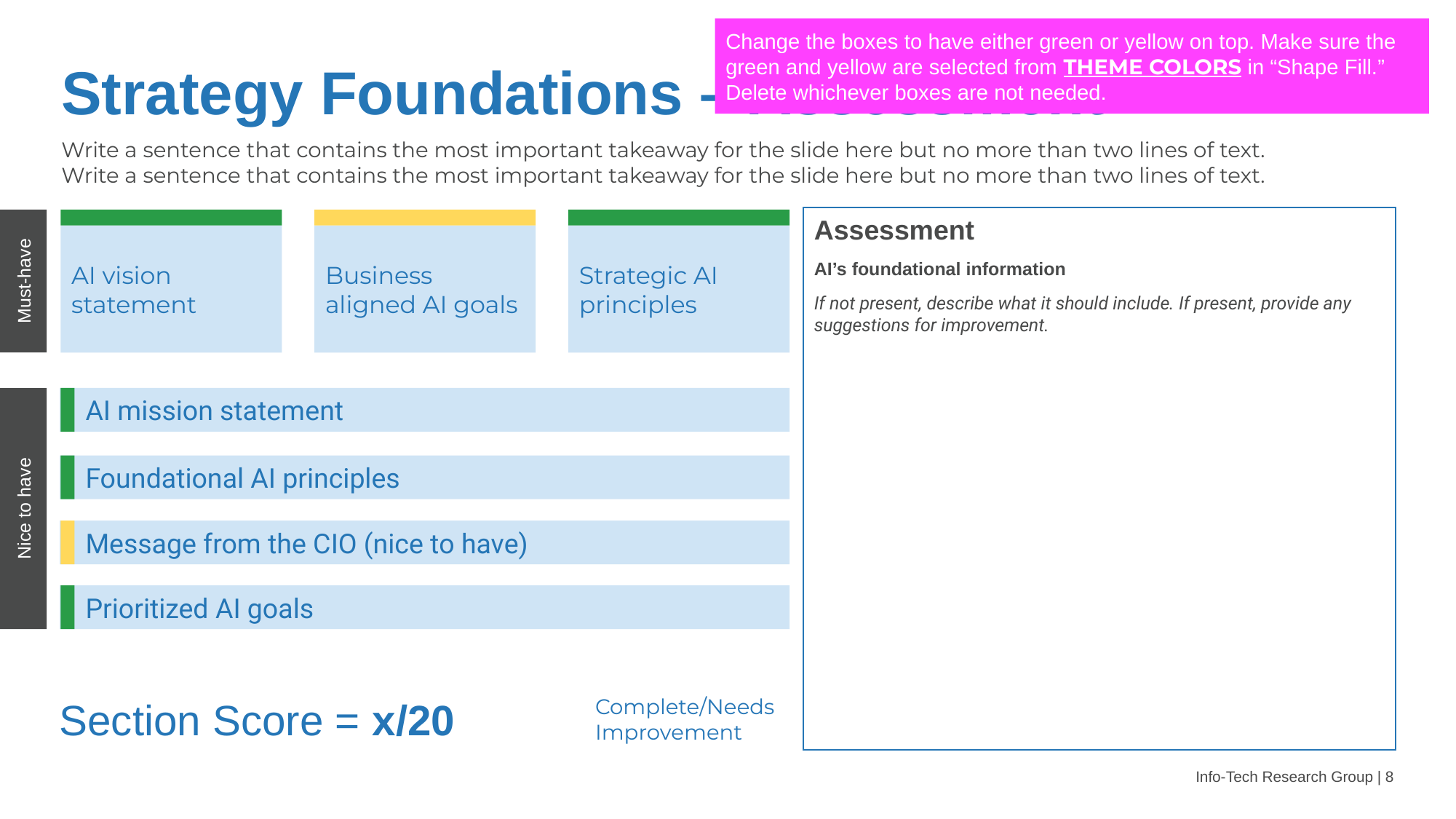

Change the boxes to have either green or yellow on top. Make sure the green and yellow are selected from THEME COLORS in “Shape Fill.” Delete whichever boxes are not needed.
Strategy Foundations – Assessment
Write a sentence that contains the most important takeaway for the slide here but no more than two lines of text.
Write a sentence that contains the most important takeaway for the slide here but no more than two lines of text.
Assessment
AI’s foundational information
If not present, describe what it should include. If present, provide any suggestions for improvement.
Must-have

AI vision statement
Business aligned AI goals
Strategic AI principles
Nice to have
AI mission statement

Foundational AI principles

Message from the CIO (nice to have)

Prioritized AI goals

Section Score = x/20
Complete/Needs Improvement
Info-Tech Research Group | 8